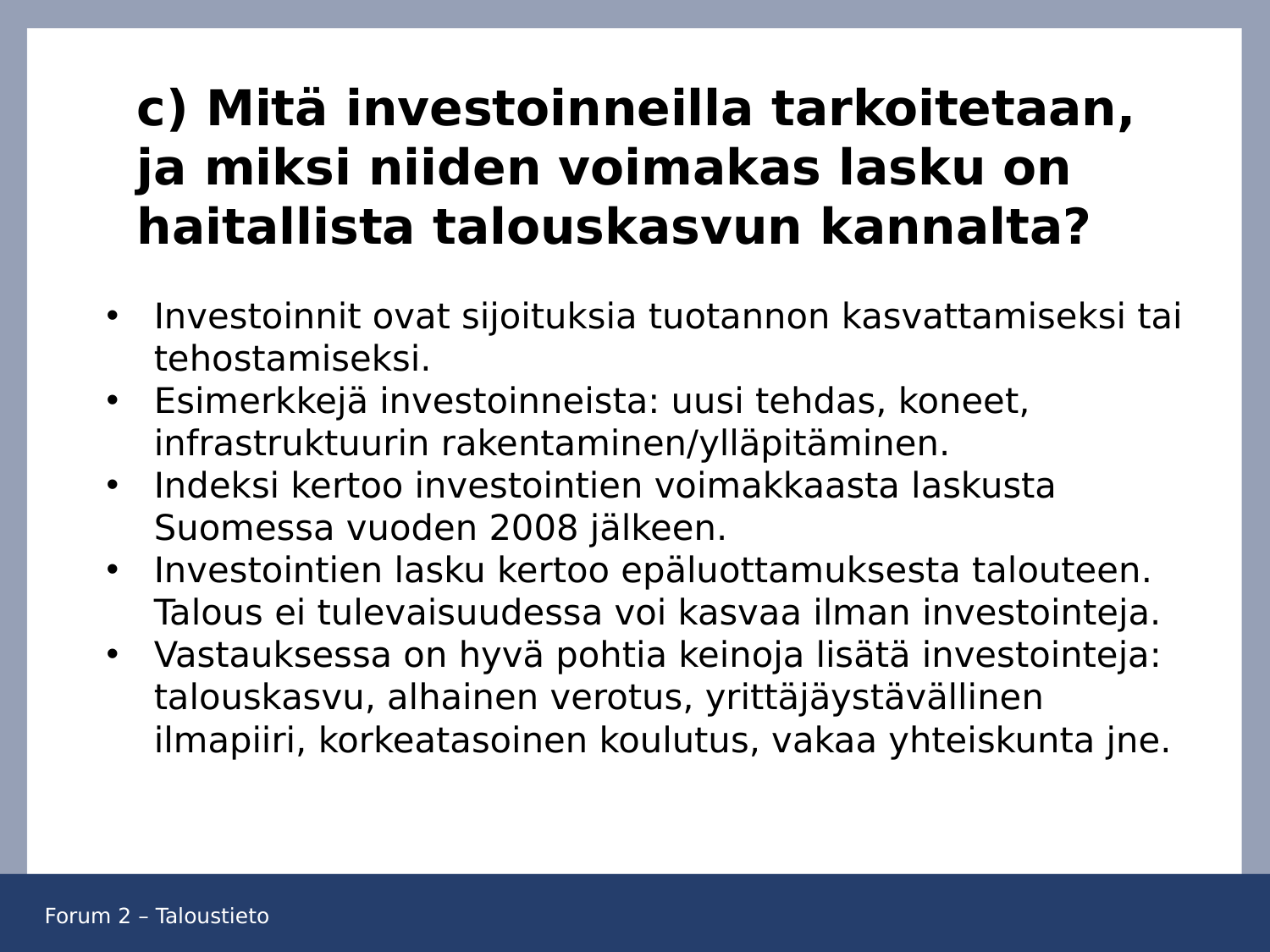

# c) Mitä investoinneilla tarkoitetaan, ja miksi niiden voimakas lasku on haitallista talouskasvun kannalta?
Investoinnit ovat sijoituksia tuotannon kasvattamiseksi tai tehostamiseksi.
Esimerkkejä investoinneista: uusi tehdas, koneet, infrastruktuurin rakentaminen/ylläpitäminen.
Indeksi kertoo investointien voimakkaasta laskusta Suomessa vuoden 2008 jälkeen.
Investointien lasku kertoo epäluottamuksesta talouteen. Talous ei tulevaisuudessa voi kasvaa ilman investointeja.
Vastauksessa on hyvä pohtia keinoja lisätä investointeja: talouskasvu, alhainen verotus, yrittäjäystävällinen ilmapiiri, korkeatasoinen koulutus, vakaa yhteiskunta jne.